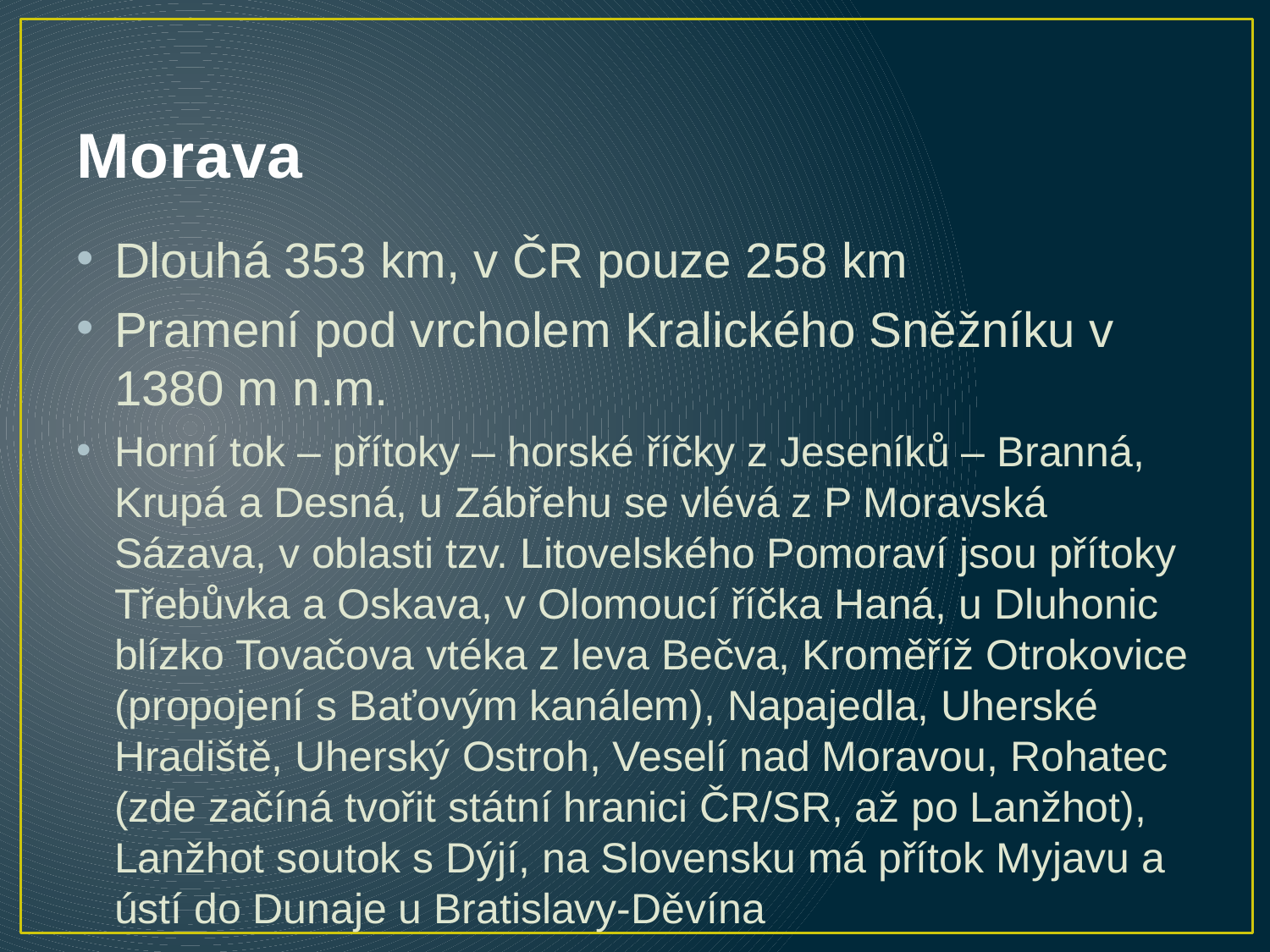

# Morava
Dlouhá 353 km, v ČR pouze 258 km
Pramení pod vrcholem Kralického Sněžníku v 1380 m n.m.
Horní tok – přítoky – horské říčky z Jeseníků – Branná, Krupá a Desná, u Zábřehu se vlévá z P Moravská Sázava, v oblasti tzv. Litovelského Pomoraví jsou přítoky Třebůvka a Oskava, v Olomoucí říčka Haná, u Dluhonic blízko Tovačova vtéka z leva Bečva, Kroměříž Otrokovice (propojení s Baťovým kanálem), Napajedla, Uherské Hradiště, Uherský Ostroh, Veselí nad Moravou, Rohatec (zde začíná tvořit státní hranici ČR/SR, až po Lanžhot), Lanžhot soutok s Dýjí, na Slovensku má přítok Myjavu a ústí do Dunaje u Bratislavy-Děvína